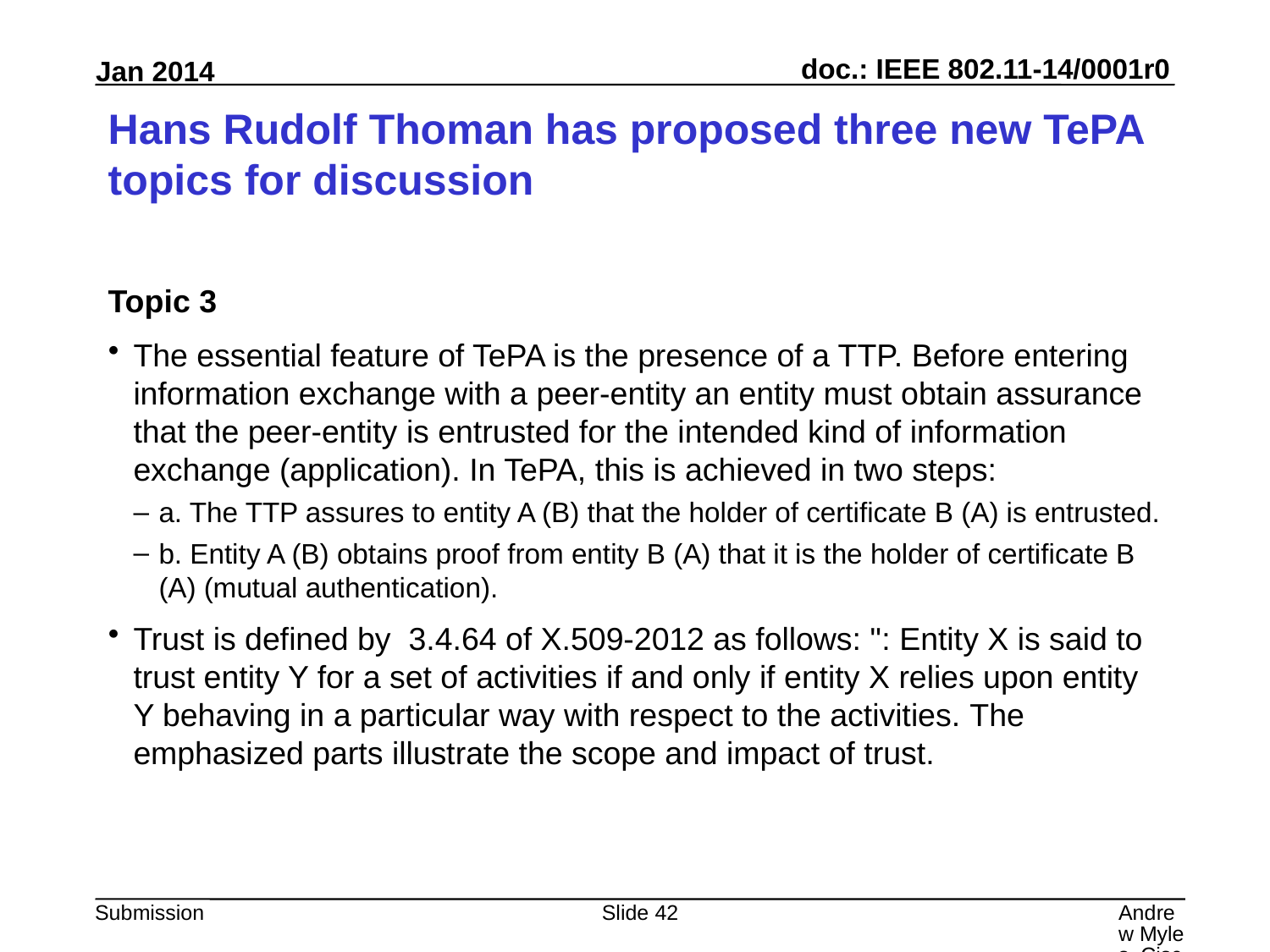

# Hans Rudolf Thoman has proposed three new TePA topics for discussion
Topic 3
The essential feature of TePA is the presence of a TTP. Before entering information exchange with a peer-entity an entity must obtain assurance that the peer-entity is entrusted for the intended kind of information exchange (application). In TePA, this is achieved in two steps:
a. The TTP assures to entity A (B) that the holder of certificate B (A) is entrusted.
b. Entity A (B) obtains proof from entity B (A) that it is the holder of certificate B (A) (mutual authentication).
Trust is defined by  3.4.64 of X.509-2012 as follows: ": Entity X is said to trust entity Y for a set of activities if and only if entity X relies upon entity Y behaving in a particular way with respect to the activities. The emphasized parts illustrate the scope and impact of trust.
Slide 42
Andrew Myles, Cisco